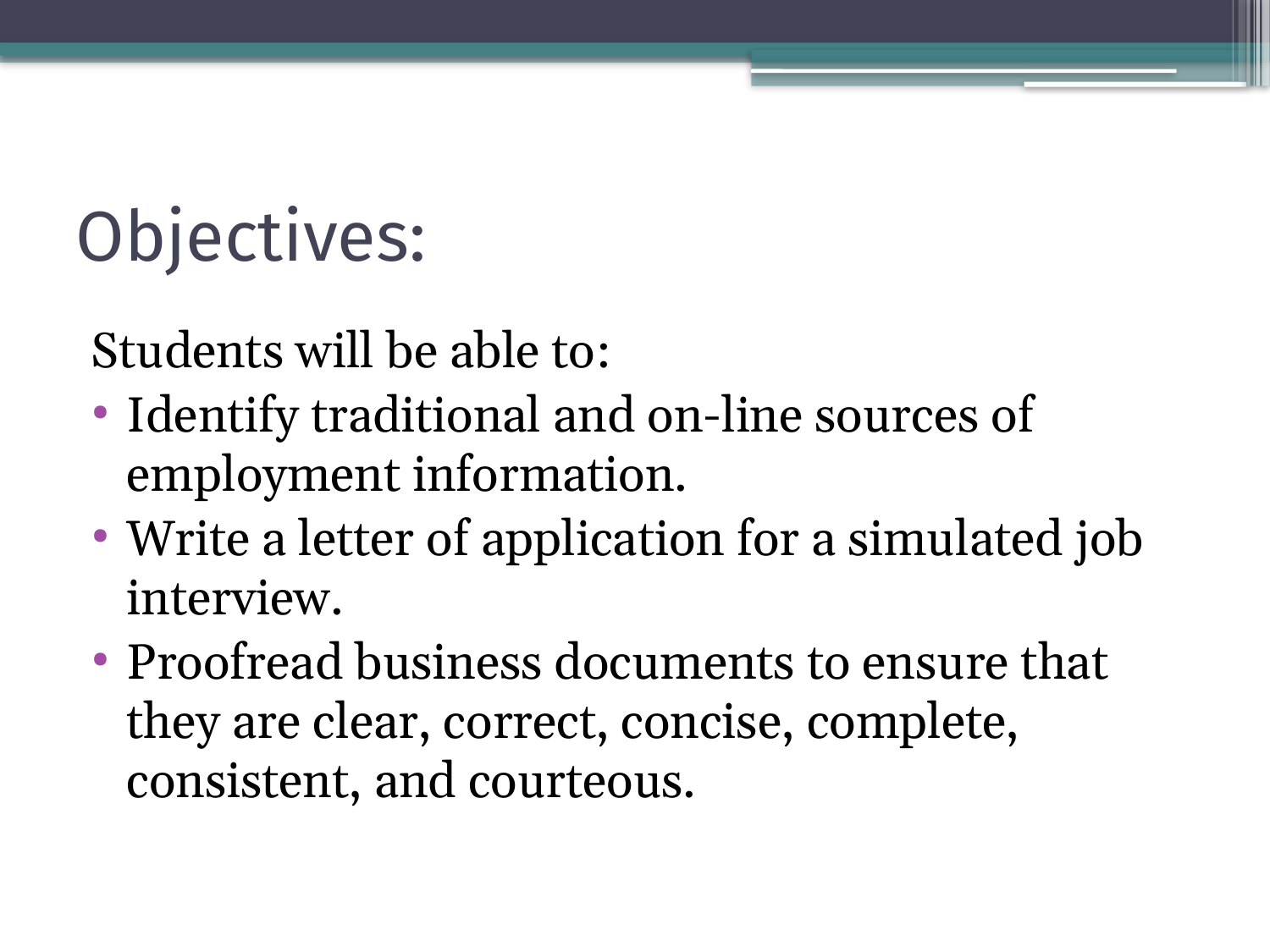

# Objectives:
Students will be able to:
Identify traditional and on-line sources of employment information.
Write a letter of application for a simulated job interview.
Proofread business documents to ensure that they are clear, correct, concise, complete, consistent, and courteous.